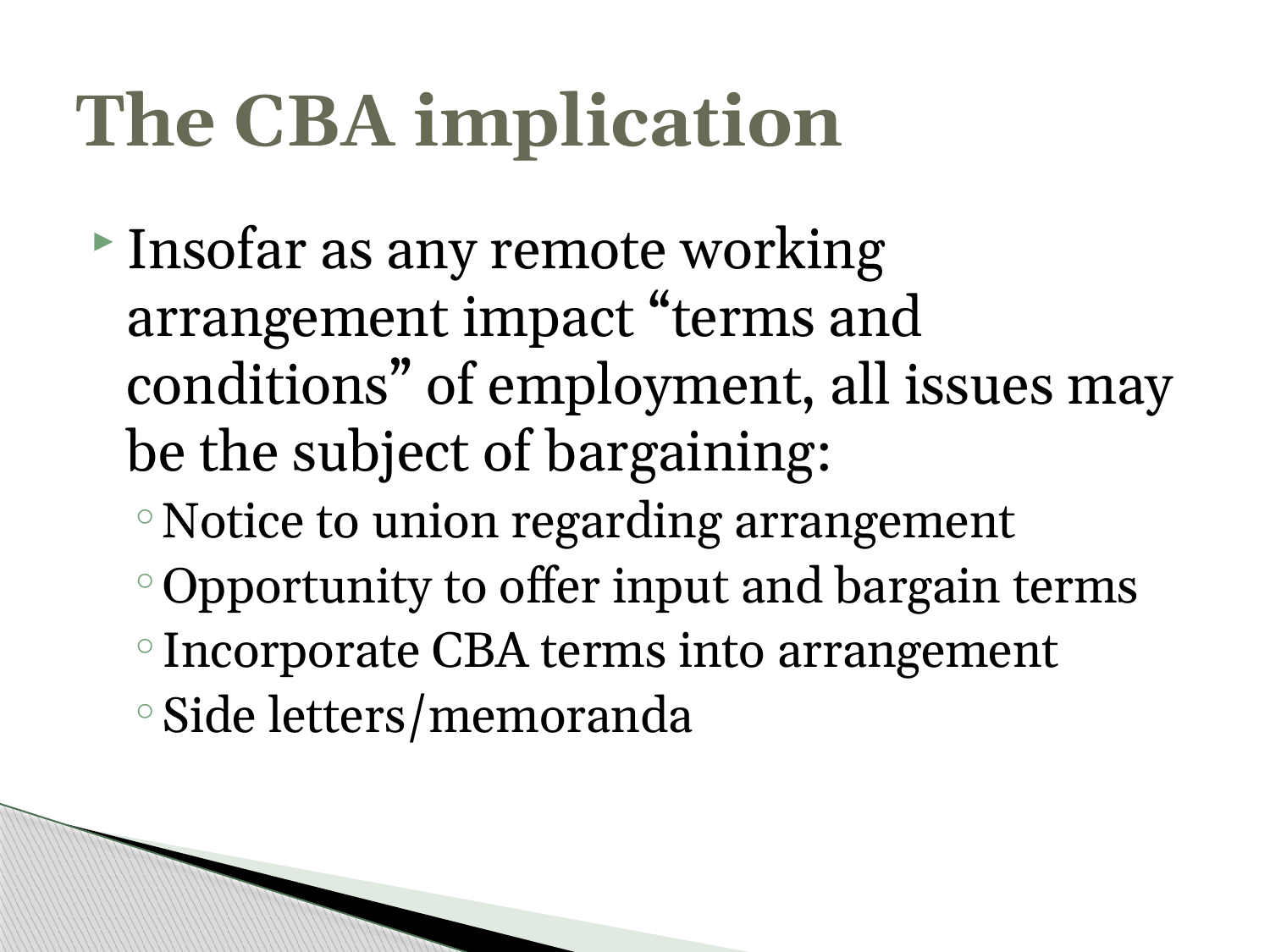

# The CBA implication
Insofar as any remote working arrangement impact “terms and conditions” of employment, all issues may be the subject of bargaining:
Notice to union regarding arrangement
Opportunity to offer input and bargain terms
Incorporate CBA terms into arrangement
Side letters/memoranda